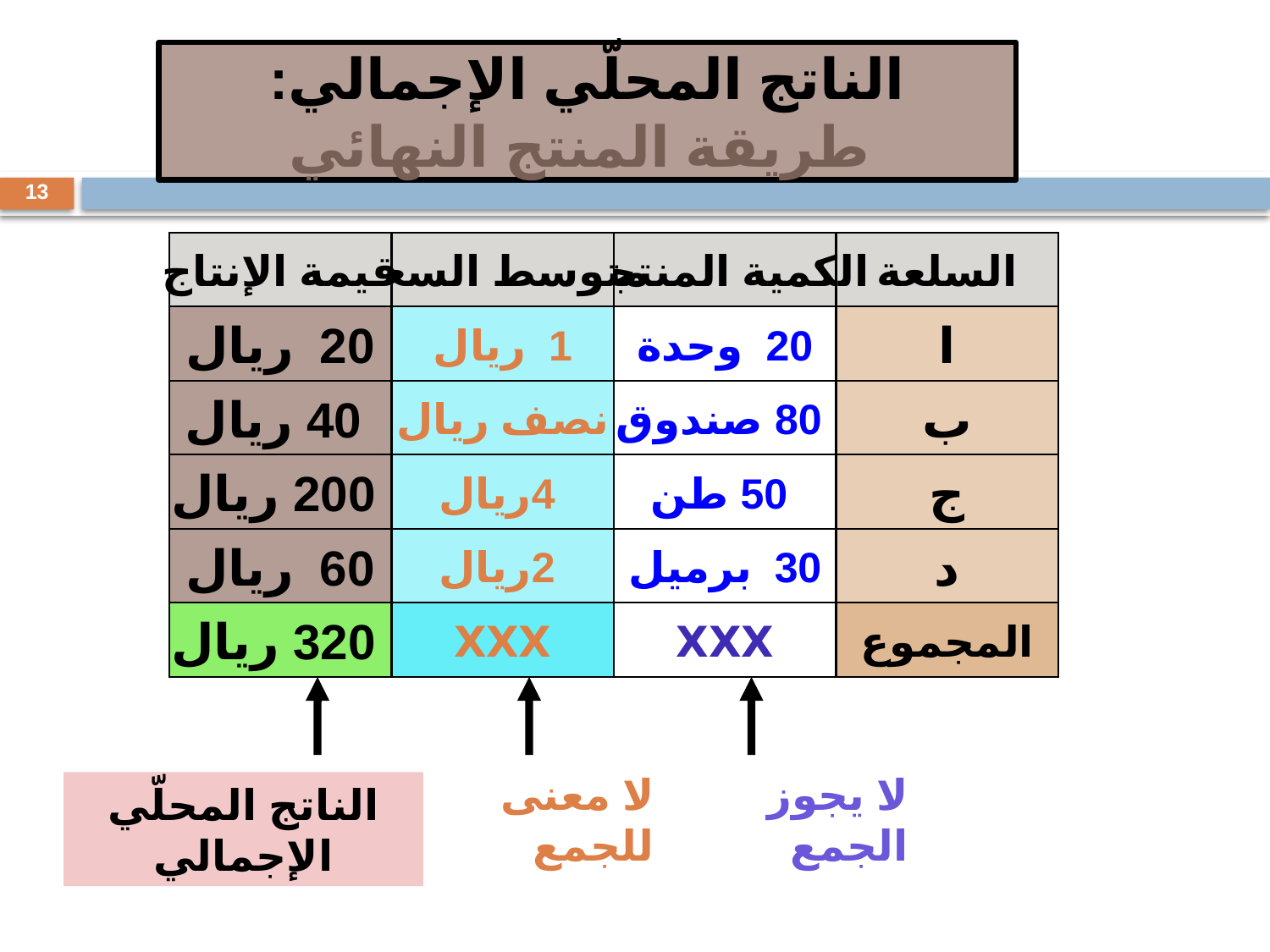

# الناتج المحلّي الإجمالي: طريقة المنتج النهائي
13
قيمة الإنتاج
متوسط السعر
الكمية المنتجة
السلعة
20  ريال
1  ريال
20  وحدة
ا
 40 ريال
نصف ريال
 80 صندوق
ب
 200 ريال
 4ريال
 50 طن
ج
60  ريال
 2ريال
30  برميل
د
 320 ريال
XXX
XXX
المجموع

لا معنى للجمع
لا يجوز الجمع
الناتج المحلّي الإجمالي